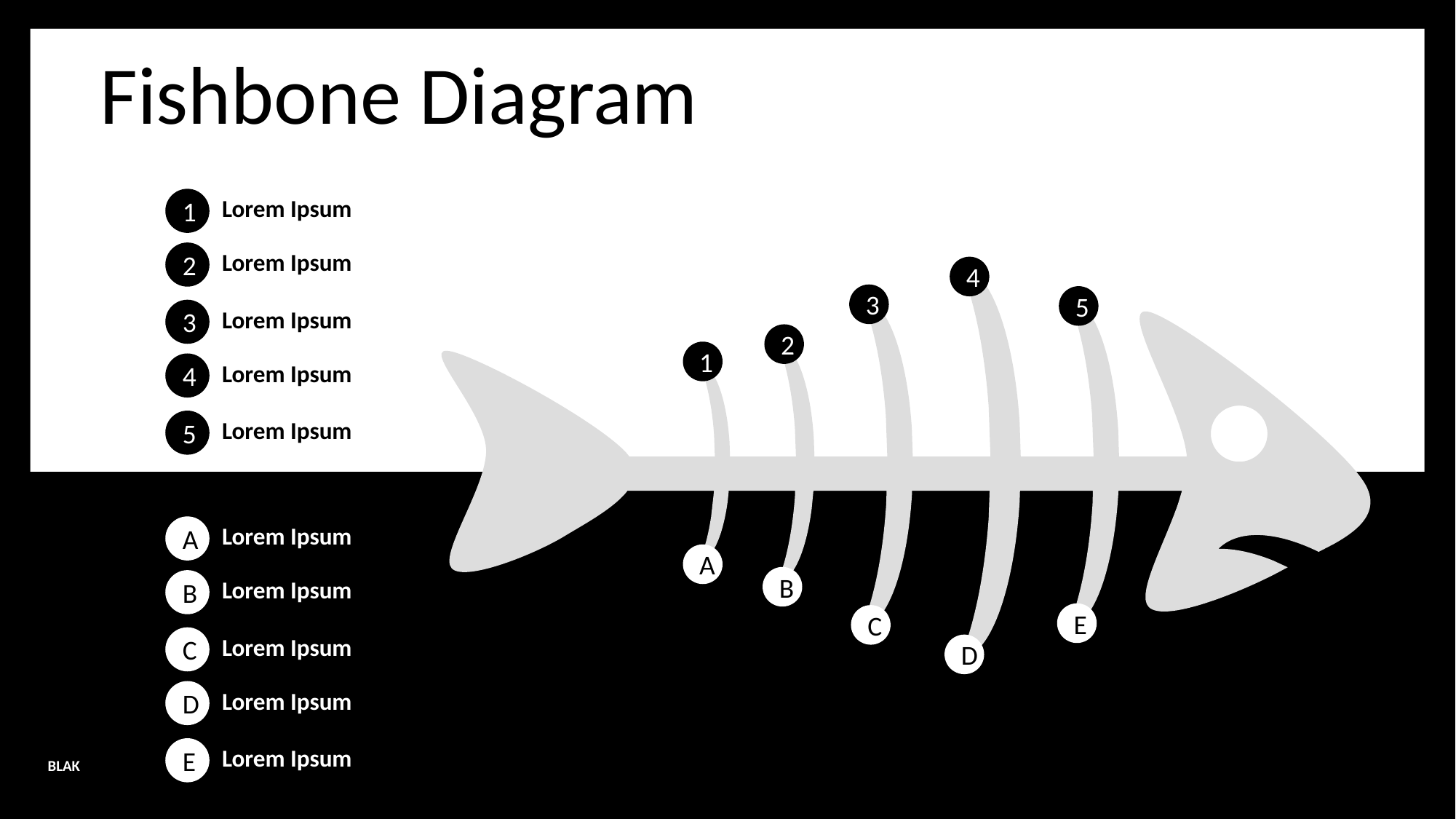

# Fishbone Diagram
Lorem Ipsum
1
Lorem Ipsum
2
4

3
5
Lorem Ipsum
3
2
1
Lorem Ipsum
4
Lorem Ipsum
5

Lorem Ipsum
A
A
Lorem Ipsum
B
B
E
C
Lorem Ipsum
C
D
Lorem Ipsum
D
Lorem Ipsum
E
BLAK